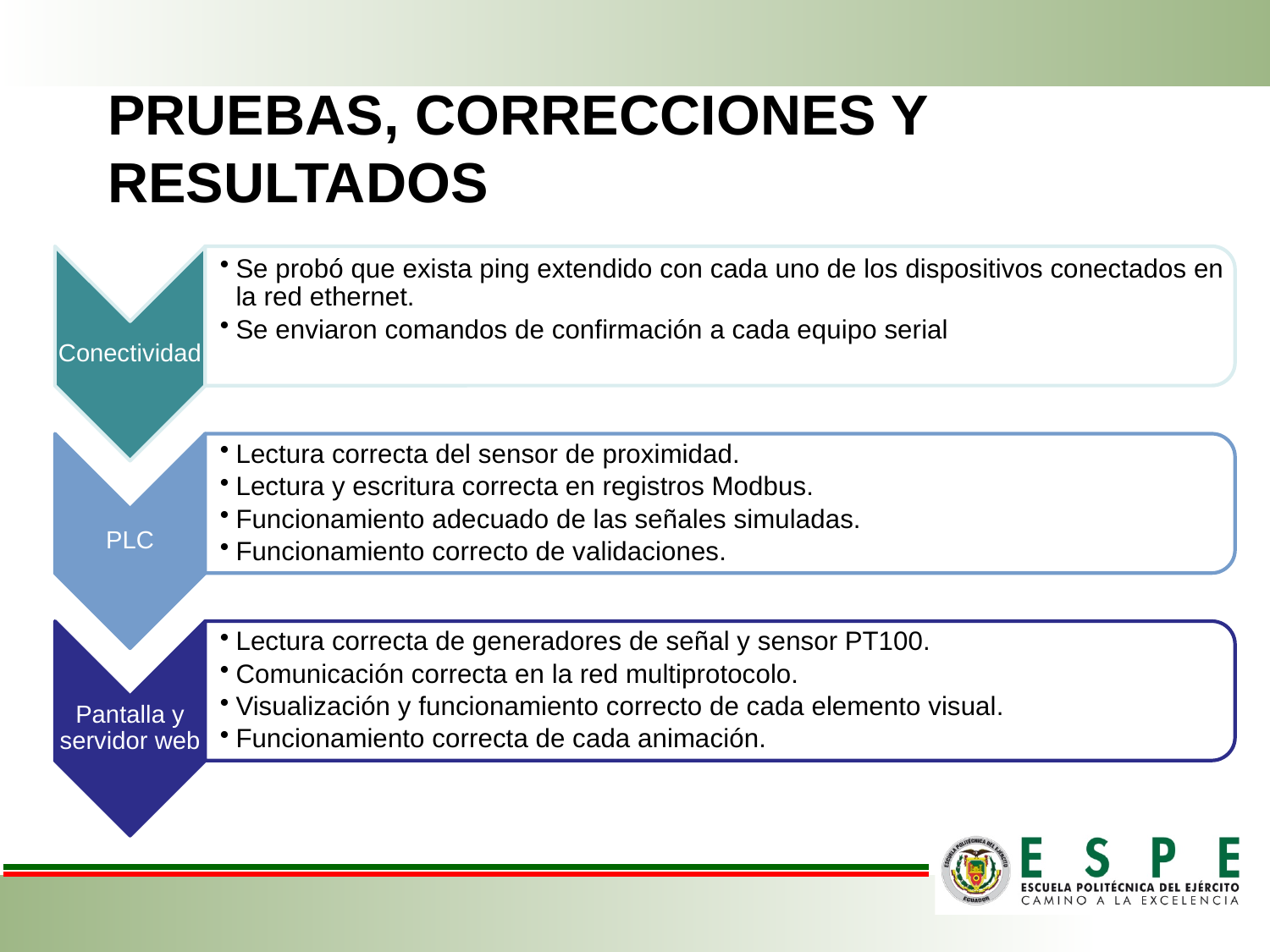

# PRUEBAS, CORRECCIONES Y RESULTADOS
Conectividad
Se probó que exista ping extendido con cada uno de los dispositivos conectados en la red ethernet.
Se enviaron comandos de confirmación a cada equipo serial

PLC
Lectura correcta del sensor de proximidad.
Lectura y escritura correcta en registros Modbus.
Funcionamiento adecuado de las señales simuladas.
Funcionamiento correcto de validaciones.
Pantalla y servidor web
Lectura correcta de generadores de señal y sensor PT100.
Comunicación correcta en la red multiprotocolo.
Visualización y funcionamiento correcto de cada elemento visual.
Funcionamiento correcta de cada animación.